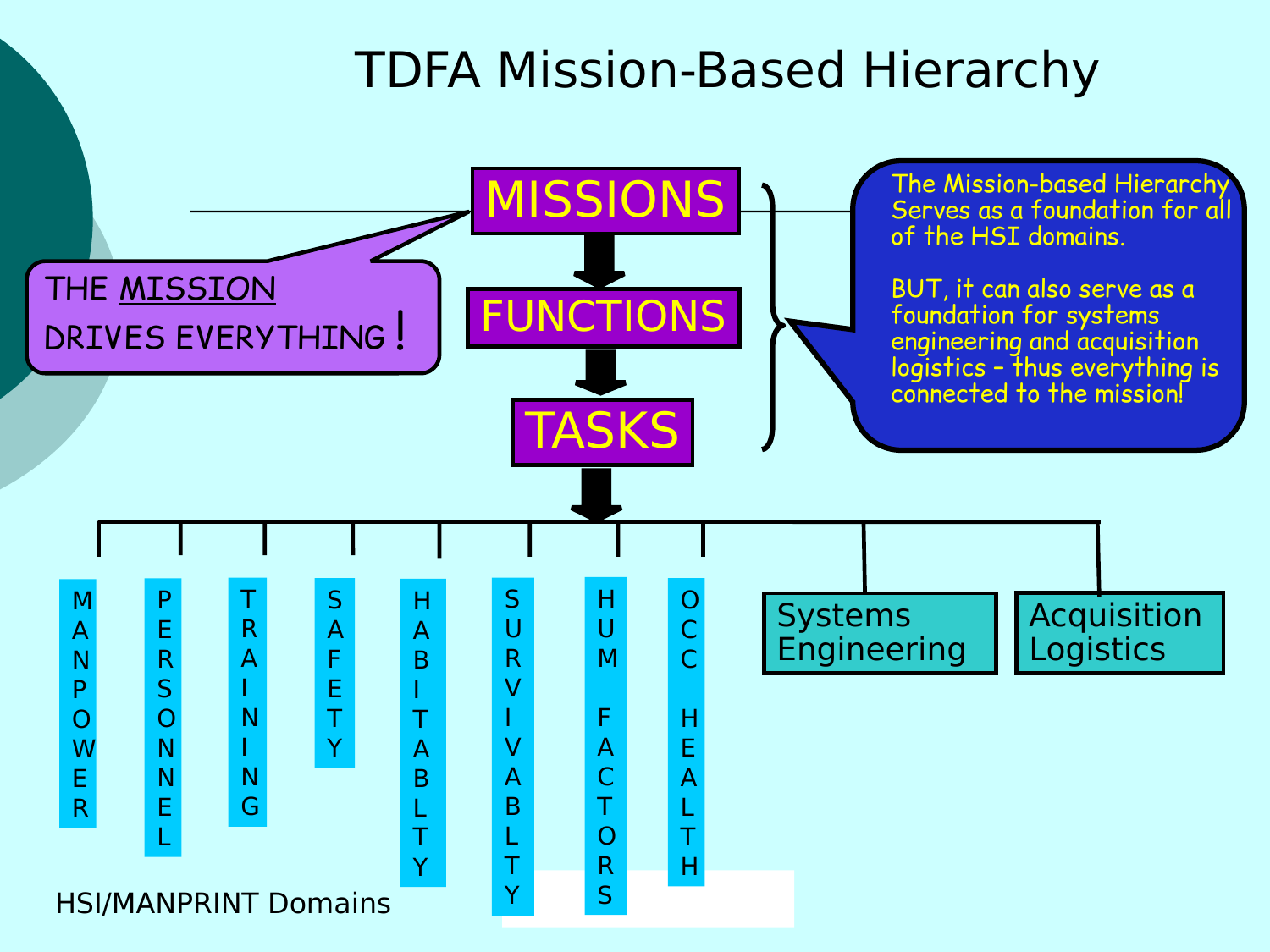

TDFA Mission-Based Hierarchy

The Mission-based Hierarchy Serves as a foundation for all of the HSI domains.

BUT, it can also serve as a foundation for systems engineering and acquisition logistics – thus everything is connected to the mission!
MISSIONS

THE MISSION
DRIVES EVERYTHING !
FUNCTIONS

TASKS

HUM FACTORS
TRAINING
SURVIVABLTY
SAFETY
OCC

HEALTH
PERSONNEL
HAB
I
TABLTY
MANPOWER
Acquisition Logistics
Systems Engineering
50

HSI/MANPRINT Domains